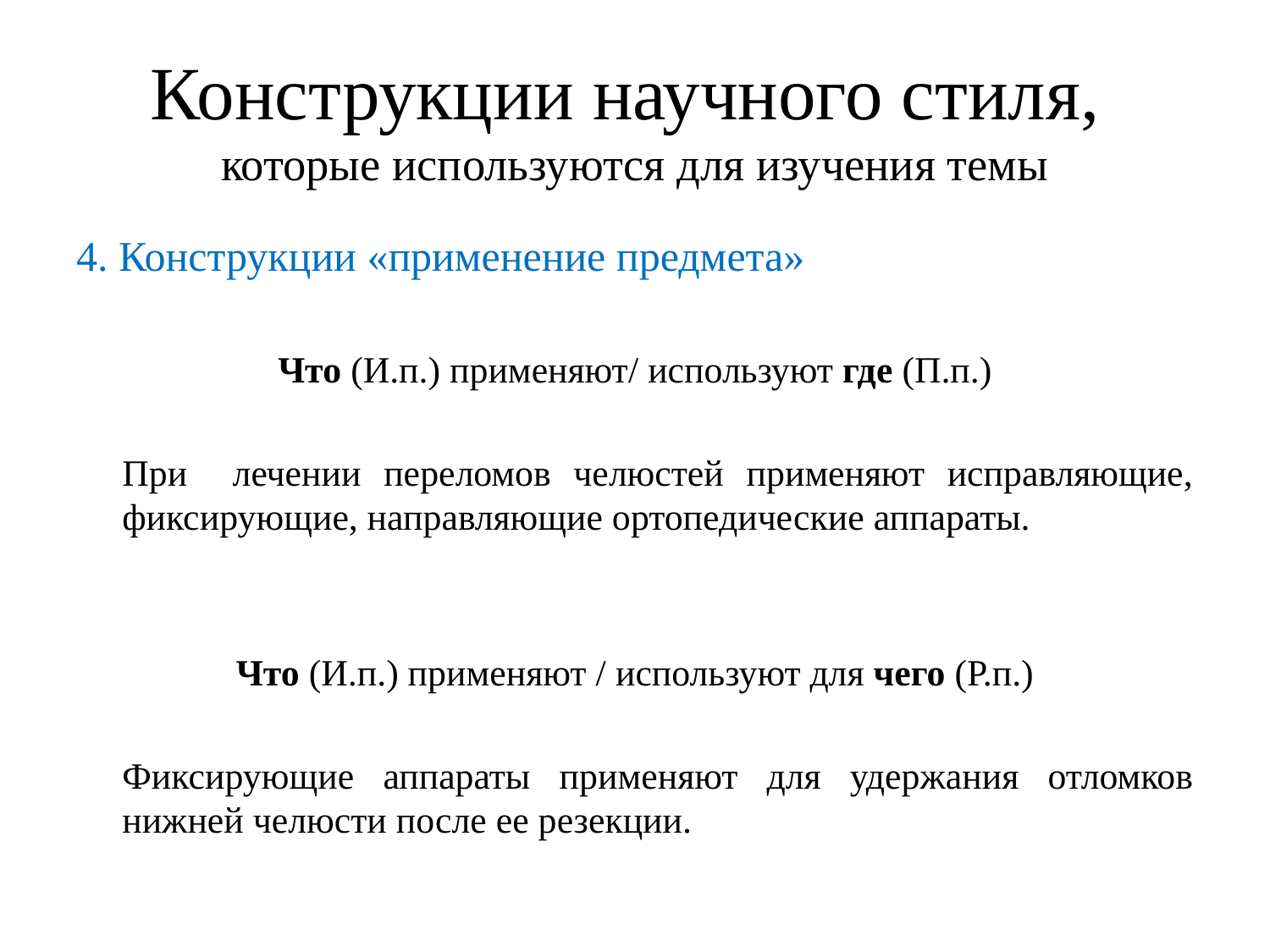

# Конструкции научного стиля, которые используются для изучения темы
4. Конструкции «применение предмета»

Что (И.п.) применяют/ используют где (П.п.)

	При  лечении переломов челюстей применяют исправляющие, фиксирующие, направляющие ортопедические аппараты.

Что (И.п.) применяют / используют для чего (Р.п.)

	Фиксирующие аппараты применяют для удержания отломков нижней челюсти после ее резекции.